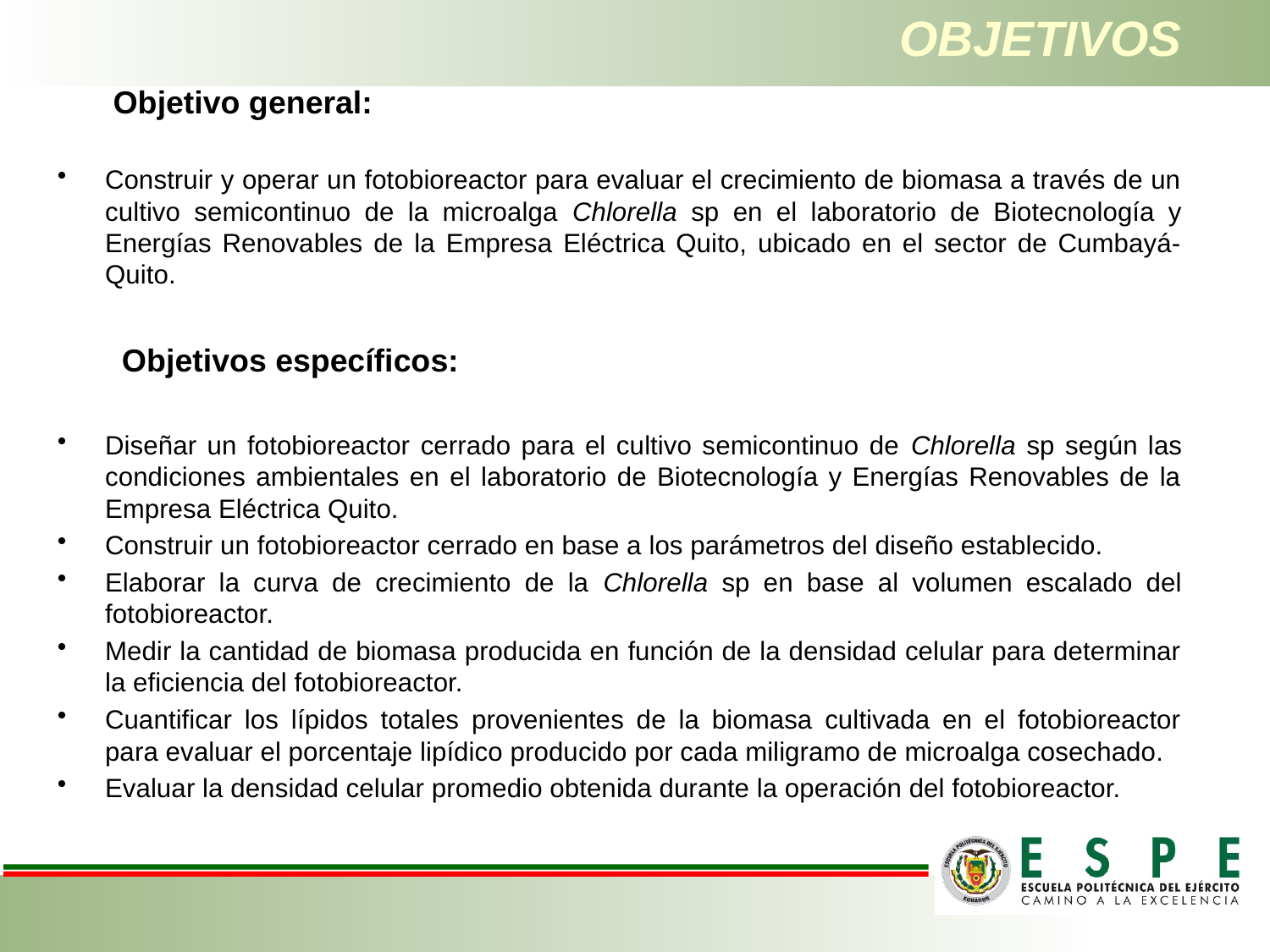

# OBJETIVOS
Objetivo general:

Construir y operar un fotobioreactor para evaluar el crecimiento de biomasa a través de un cultivo semicontinuo de la microalga Chlorella sp en el laboratorio de Biotecnología y Energías Renovables de la Empresa Eléctrica Quito, ubicado en el sector de Cumbayá-Quito.

 Objetivos específicos:

Diseñar un fotobioreactor cerrado para el cultivo semicontinuo de Chlorella sp según las condiciones ambientales en el laboratorio de Biotecnología y Energías Renovables de la Empresa Eléctrica Quito.
Construir un fotobioreactor cerrado en base a los parámetros del diseño establecido.
Elaborar la curva de crecimiento de la Chlorella sp en base al volumen escalado del fotobioreactor.
Medir la cantidad de biomasa producida en función de la densidad celular para determinar la eficiencia del fotobioreactor.
Cuantificar los lípidos totales provenientes de la biomasa cultivada en el fotobioreactor para evaluar el porcentaje lipídico producido por cada miligramo de microalga cosechado.
Evaluar la densidad celular promedio obtenida durante la operación del fotobioreactor.